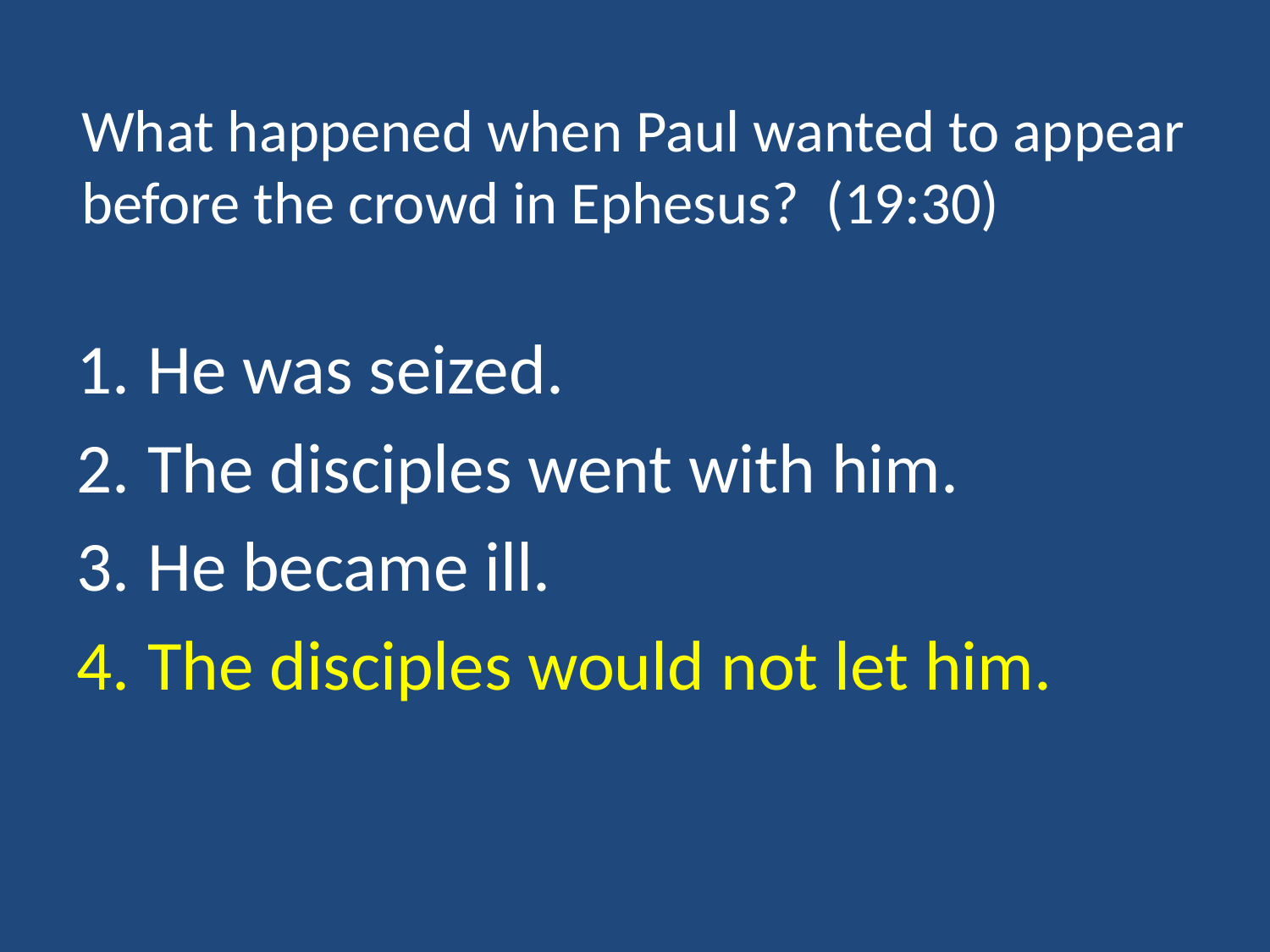

# What happened when Paul wanted to appear before the crowd in Ephesus?  (19:30)
He was seized.
The disciples went with him.
He became ill.
The disciples would not let him.